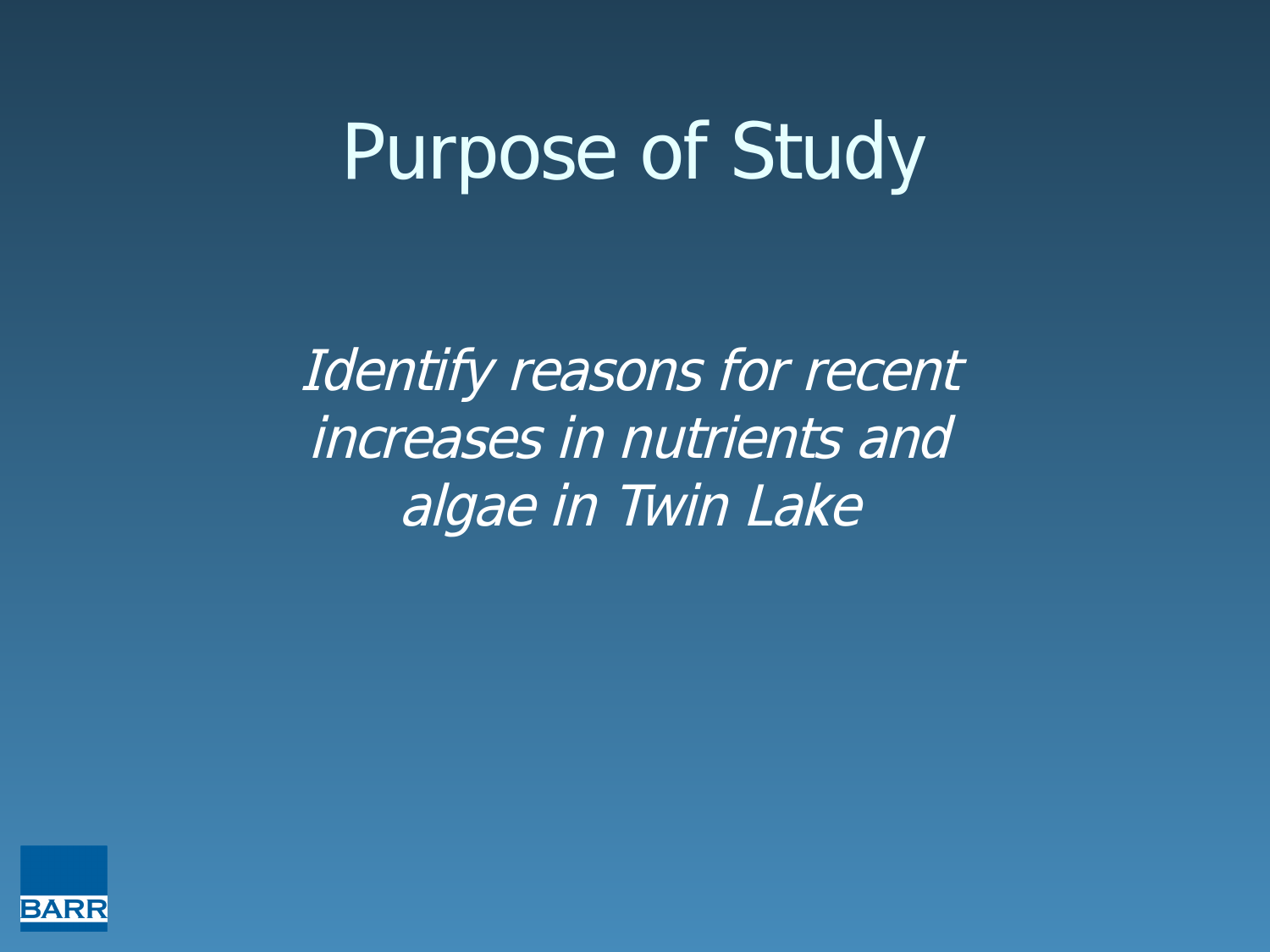

# Purpose of Study
Identify reasons for recent increases in nutrients and algae in Twin Lake